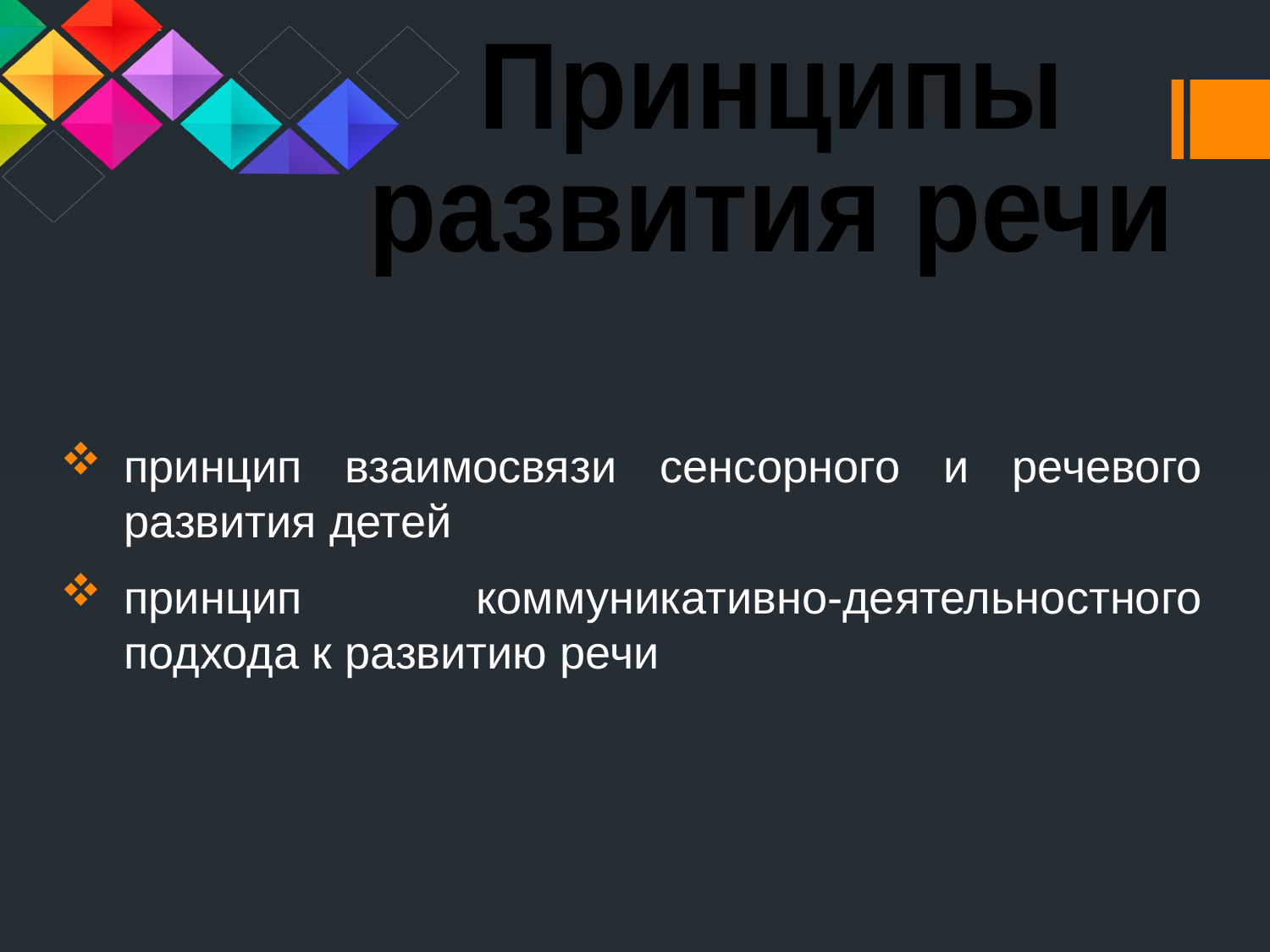

Принципы
развития речи
принцип взаимосвязи сенсорного и речевого развития детей
принцип коммуникативно-деятельностного подхода к развитию речи